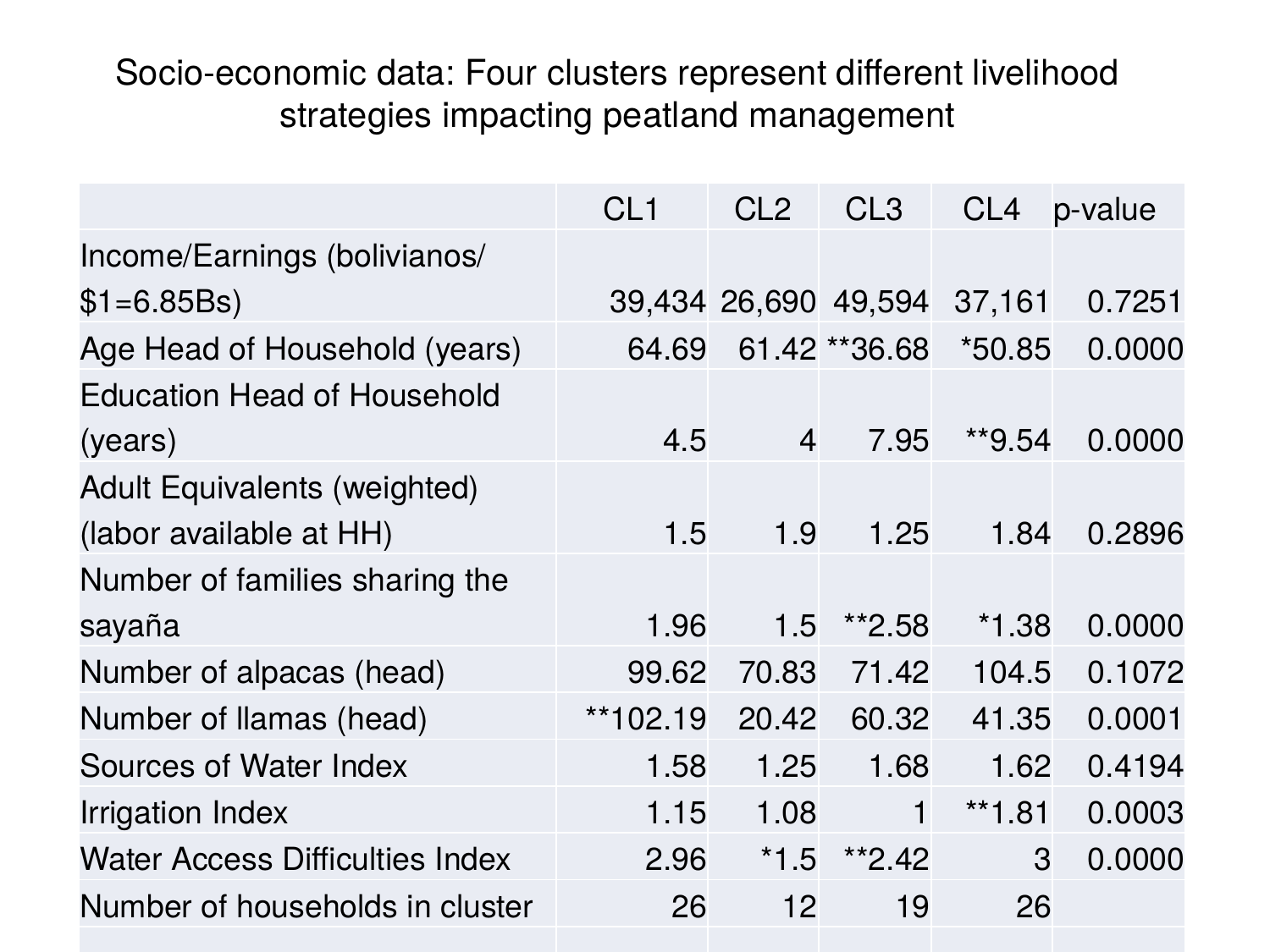

# Socio-economic data: Four clusters represent different livelihood strategies impacting peatland management
|  | CL1 | CL2 | CL3 | CL4 | p-value |
| --- | --- | --- | --- | --- | --- |
| Income/Earnings (bolivianos/ $1=6.85Bs) | 39,434 | 26,690 | 49,594 | 37,161 | 0.7251 |
| Age Head of Household (years) | 64.69 | 61.42 | \*\*36.68 | \*50.85 | 0.0000 |
| Education Head of Household (years) | 4.5 | 4 | 7.95 | \*\*9.54 | 0.0000 |
| Adult Equivalents (weighted) (labor available at HH) | 1.5 | 1.9 | 1.25 | 1.84 | 0.2896 |
| Number of families sharing the sayaña | 1.96 | 1.5 | \*\*2.58 | \*1.38 | 0.0000 |
| Number of alpacas (head) | 99.62 | 70.83 | 71.42 | 104.5 | 0.1072 |
| Number of llamas (head) | \*\*102.19 | 20.42 | 60.32 | 41.35 | 0.0001 |
| Sources of Water Index | 1.58 | 1.25 | 1.68 | 1.62 | 0.4194 |
| Irrigation Index | 1.15 | 1.08 | 1 | \*\*1.81 | 0.0003 |
| Water Access Difficulties Index | 2.96 | \*1.5 | \*\*2.42 | 3 | 0.0000 |
| Number of households in cluster | 26 | 12 | 19 | 26 |  |
|  |  |  |  |  |  |